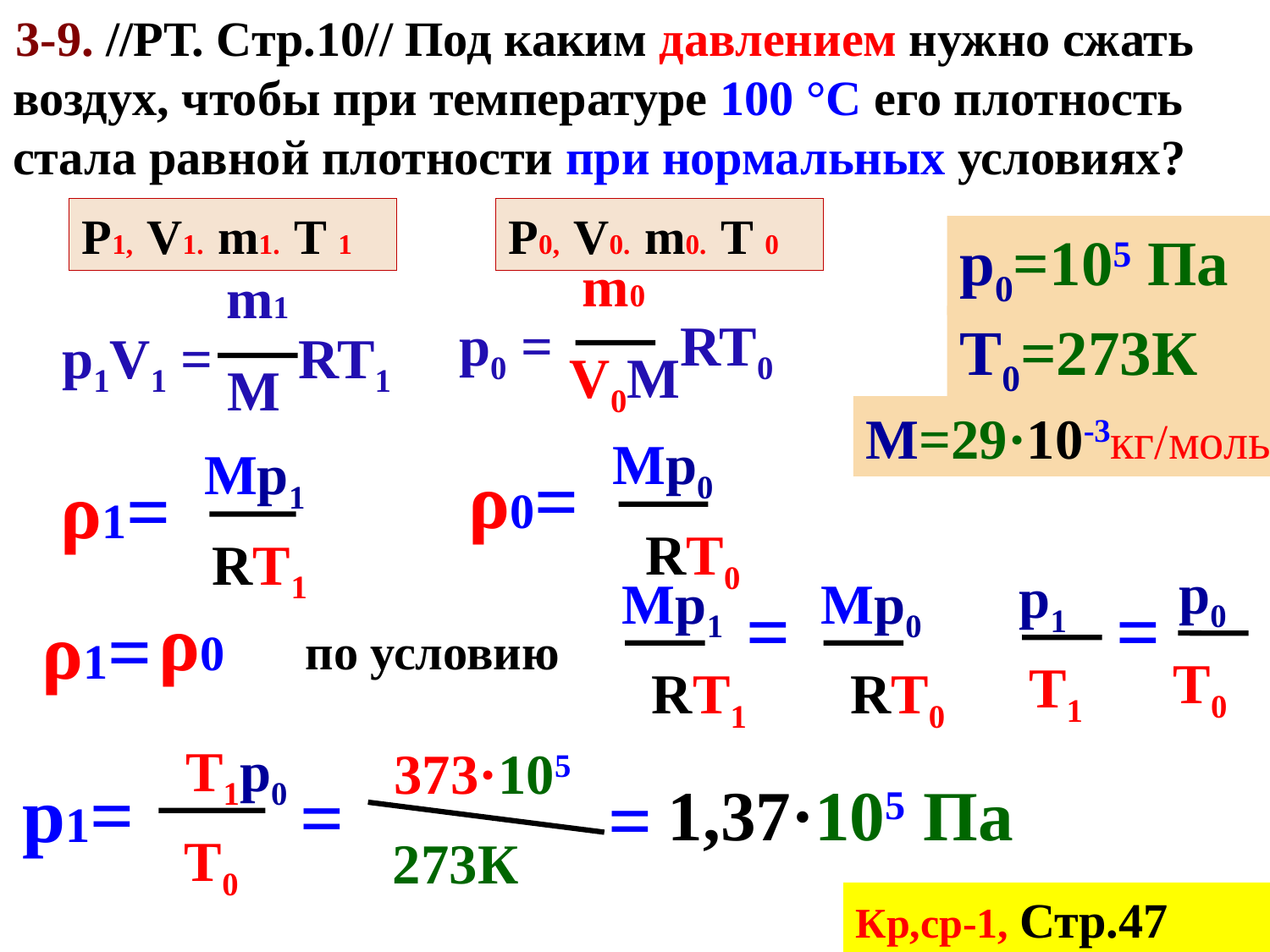

3-9. //РТ. Стр.10// Под каким давлением нужно сжать воздух, чтобы при температуре 100 °С его плотность стала равной плотности при нормальных условиях?

Р1,  V1.  m1.  T 1
Р0,  V0.  m0.  T 0
p0=105 Па
 m0
V0M

p0 =         RT0
 m1
 M

p1V1 =      RT1
Т0=273К

М=29·10-3кг/моль
 Mp0

 RT0
 Mp1

 RT1
 ρ0=
 ρ1=
 p0

T0
 p1

 T1
 Mp1

 RT1
 Mp0

 RT0
 =
 =
 ρ0
 ρ1=
 по условию
 T1p0

T0
 373·105

273К
 р1=
=
=
1,37·105 Па
Кр,ср-1, Стр.47